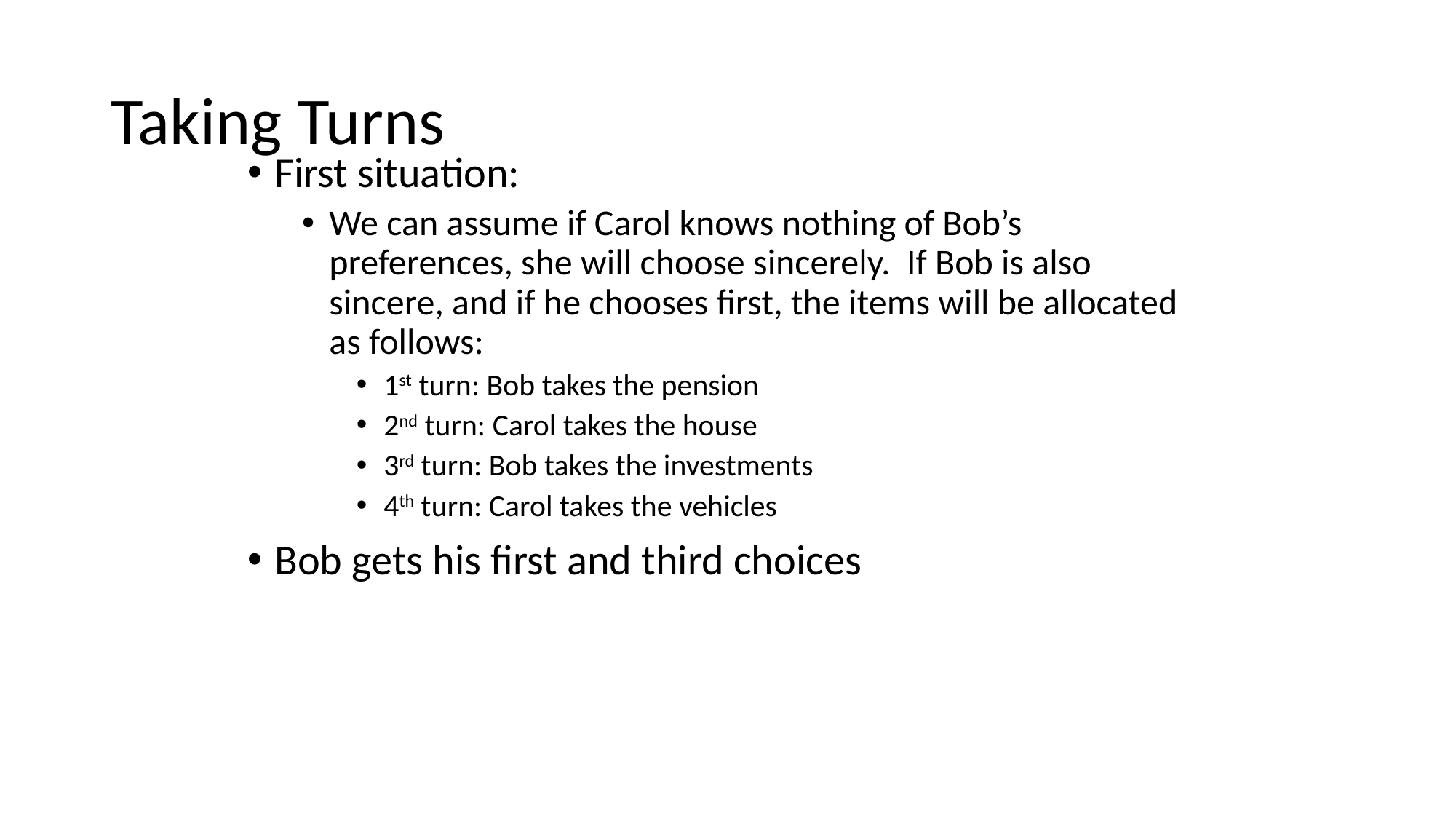

# Taking Turns
First situation:
We can assume if Carol knows nothing of Bob’s preferences, she will choose sincerely.  If Bob is also sincere, and if he chooses first, the items will be allocated as follows:
1st turn: Bob takes the pension
2nd turn: Carol takes the house
3rd turn: Bob takes the investments
4th turn: Carol takes the vehicles
Bob gets his first and third choices